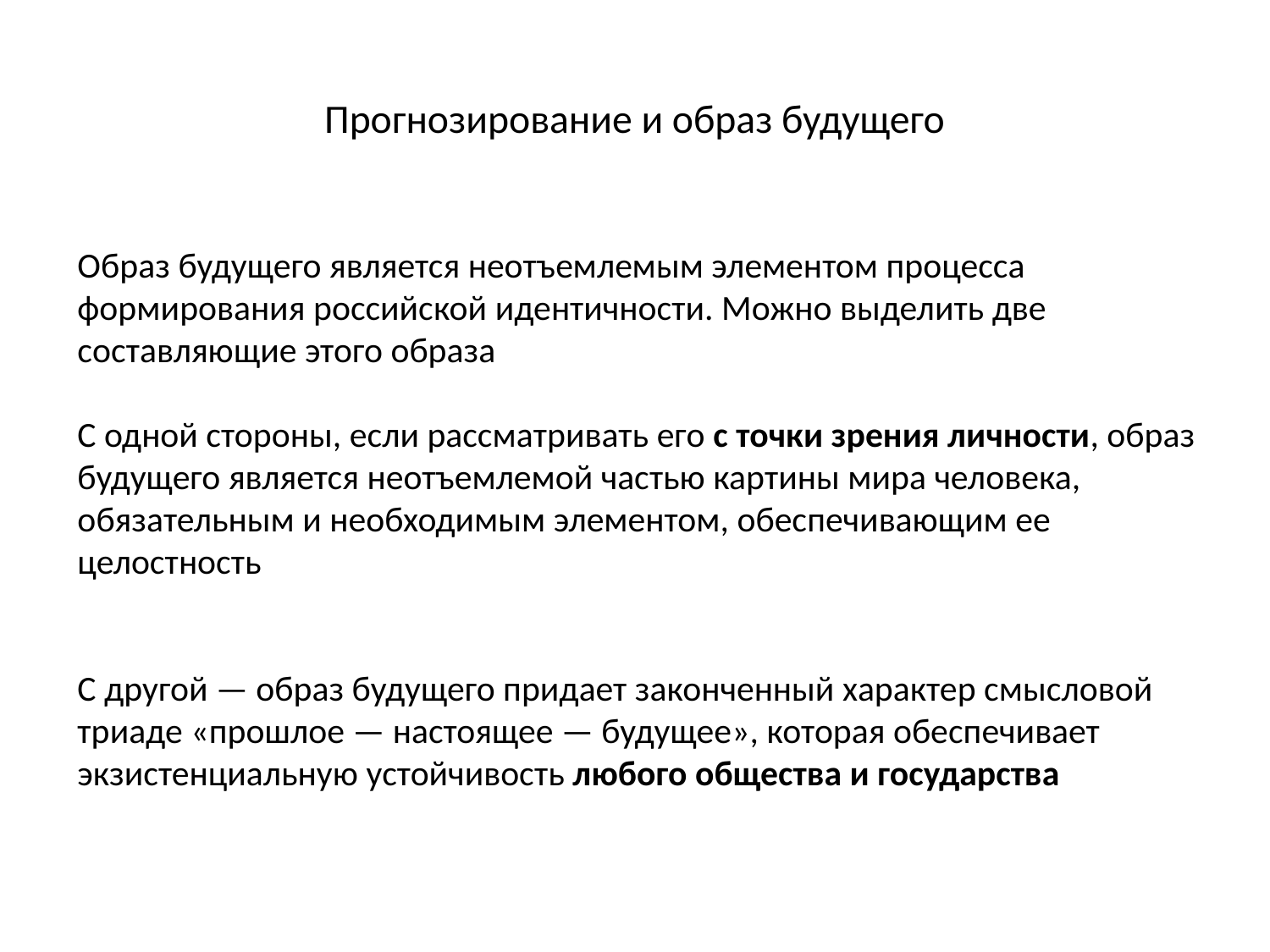

# Прогнозирование и образ будущего
Образ будущего является неотъемлемым элементом процесса формирования российской идентичности. Можно выделить две составляющие этого образа

С одной стороны, если рассматривать его с точки зрения личности, образ будущего является неотъемлемой частью картины мира человека, обязательным и необходимым элементом, обеспечивающим ее целостность

С другой — образ будущего придает законченный характер смысловой триаде «прошлое — настоящее — будущее», которая обеспечивает экзистенциальную устойчивость любого общества и государства